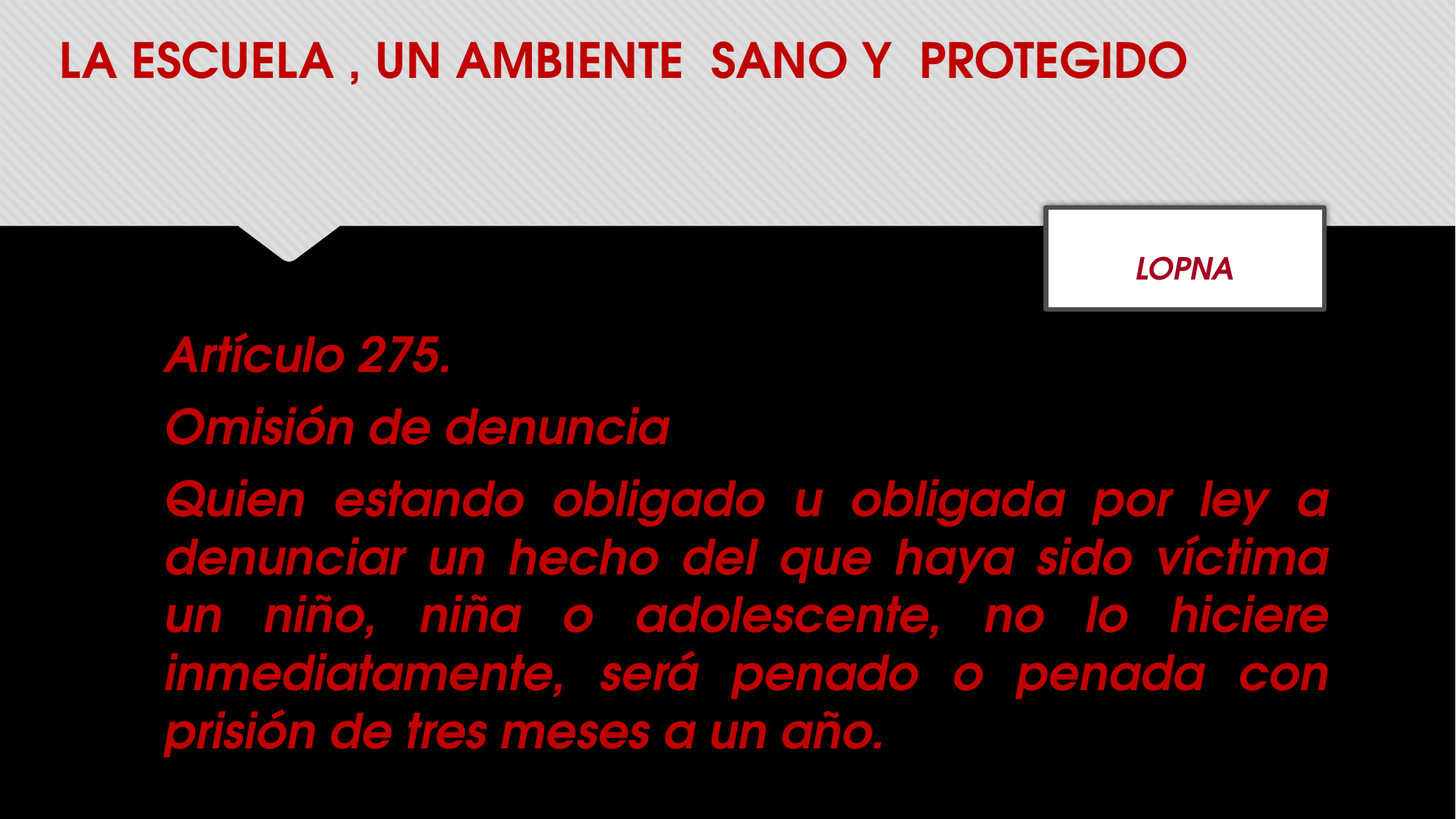

LA ESCUELA , UN AMBIENTE  SANO Y  PROTEGIDO
# LOPNA
Artículo 275.
Omisión de denuncia
Quien estando obligado u obligada por ley a denunciar un hecho del que haya sido víctima un niño, niña o adolescente, no lo hiciere inmediatamente, será penado o penada con prisión de tres meses a un año.